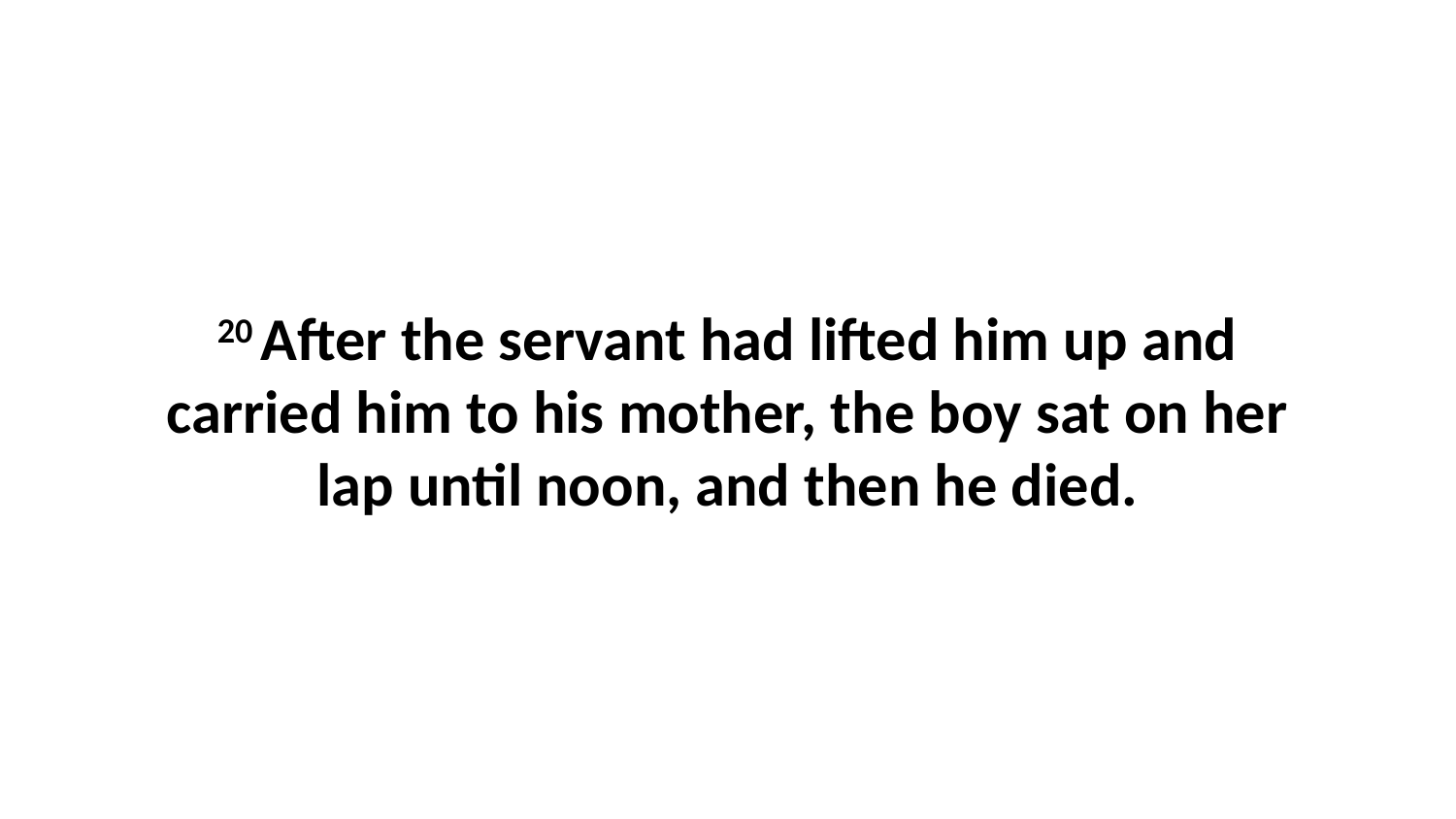

20 After the servant had lifted him up and carried him to his mother, the boy sat on her lap until noon, and then he died.